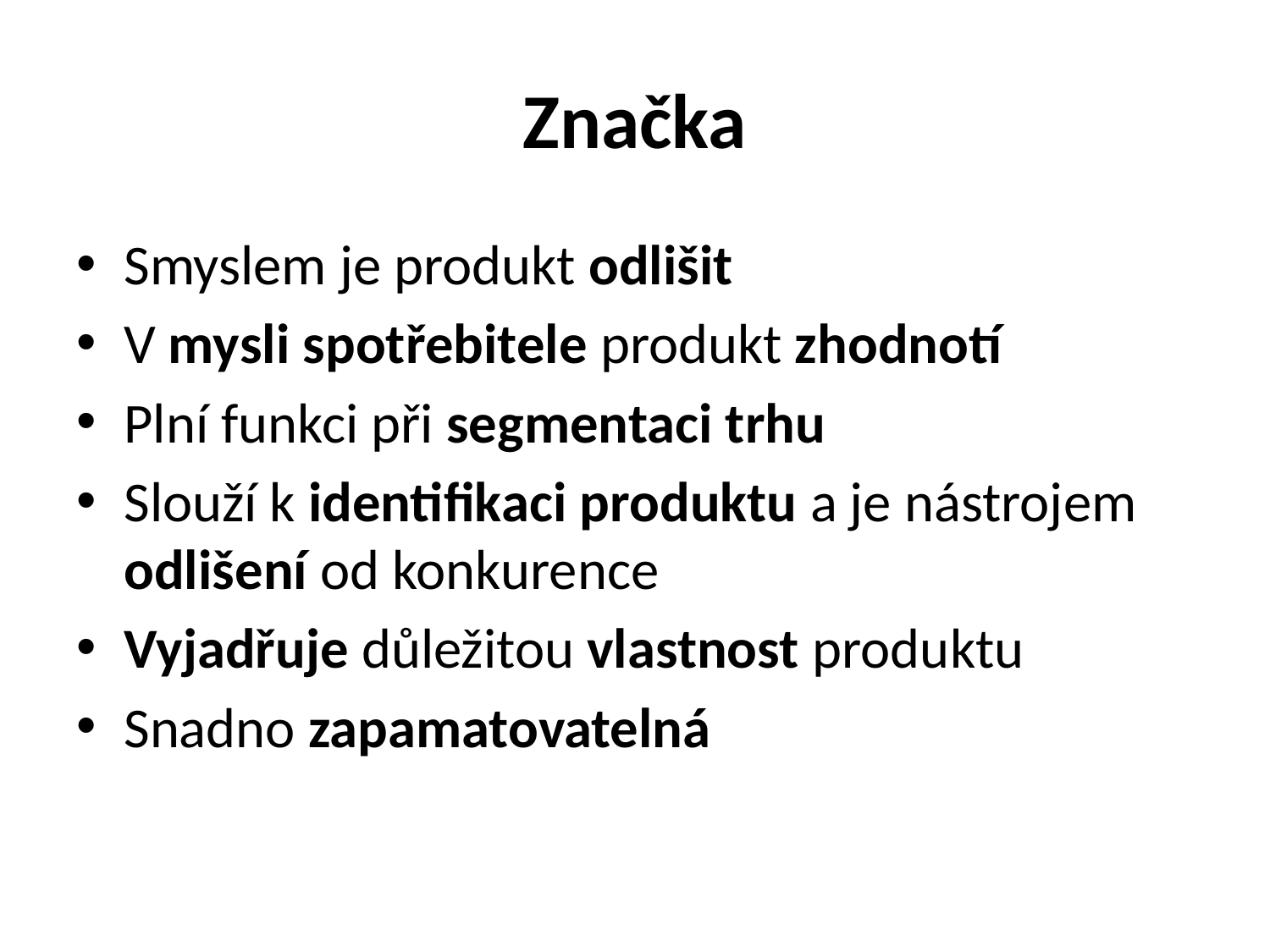

# Značka
Smyslem je produkt odlišit
V mysli spotřebitele produkt zhodnotí
Plní funkci při segmentaci trhu
Slouží k identifikaci produktu a je nástrojem odlišení od konkurence
Vyjadřuje důležitou vlastnost produktu
Snadno zapamatovatelná